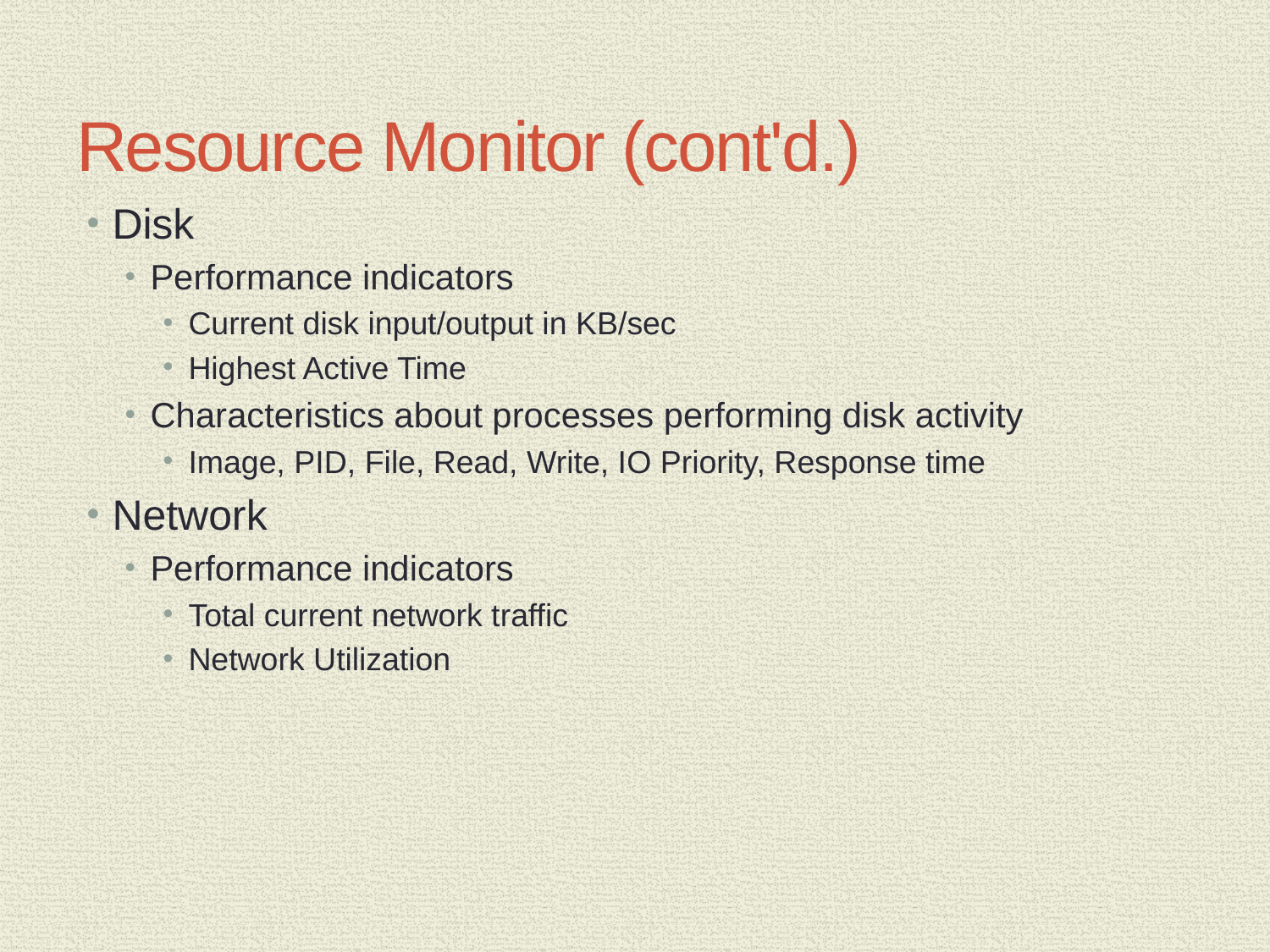

# Resource Monitor (cont'd.)
Disk
Performance indicators
Current disk input/output in KB/sec
Highest Active Time
Characteristics about processes performing disk activity
Image, PID, File, Read, Write, IO Priority, Response time
Network
Performance indicators
Total current network traffic
Network Utilization